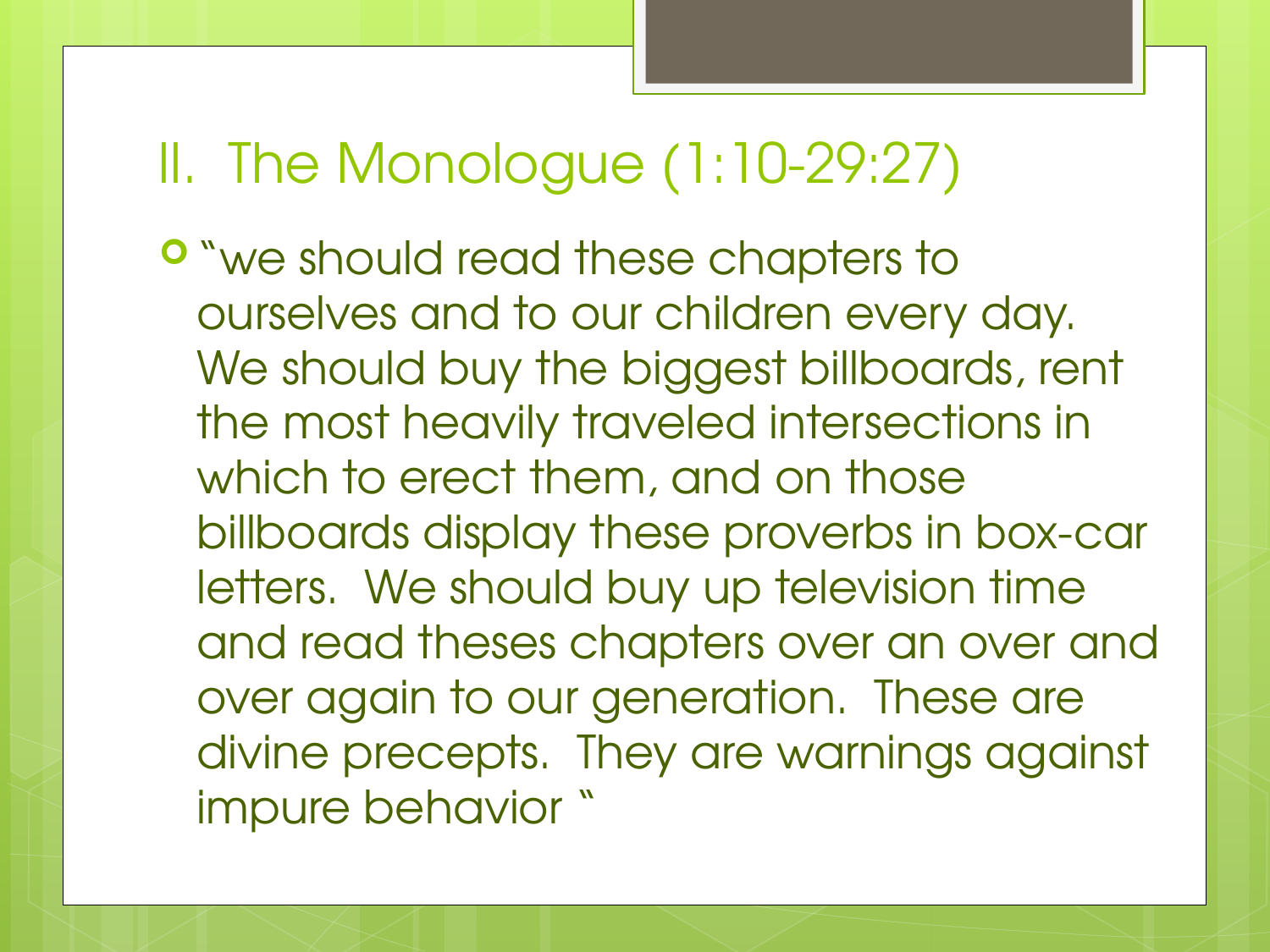

# II.  The Monologue (1:10-29:27)
“we should read these chapters to ourselves and to our children every day.  We should buy the biggest billboards, rent the most heavily traveled intersections in which to erect them, and on those billboards display these proverbs in box-car letters.  We should buy up television time and read theses chapters over an over and over again to our generation.  These are divine precepts.  They are warnings against impure behavior “